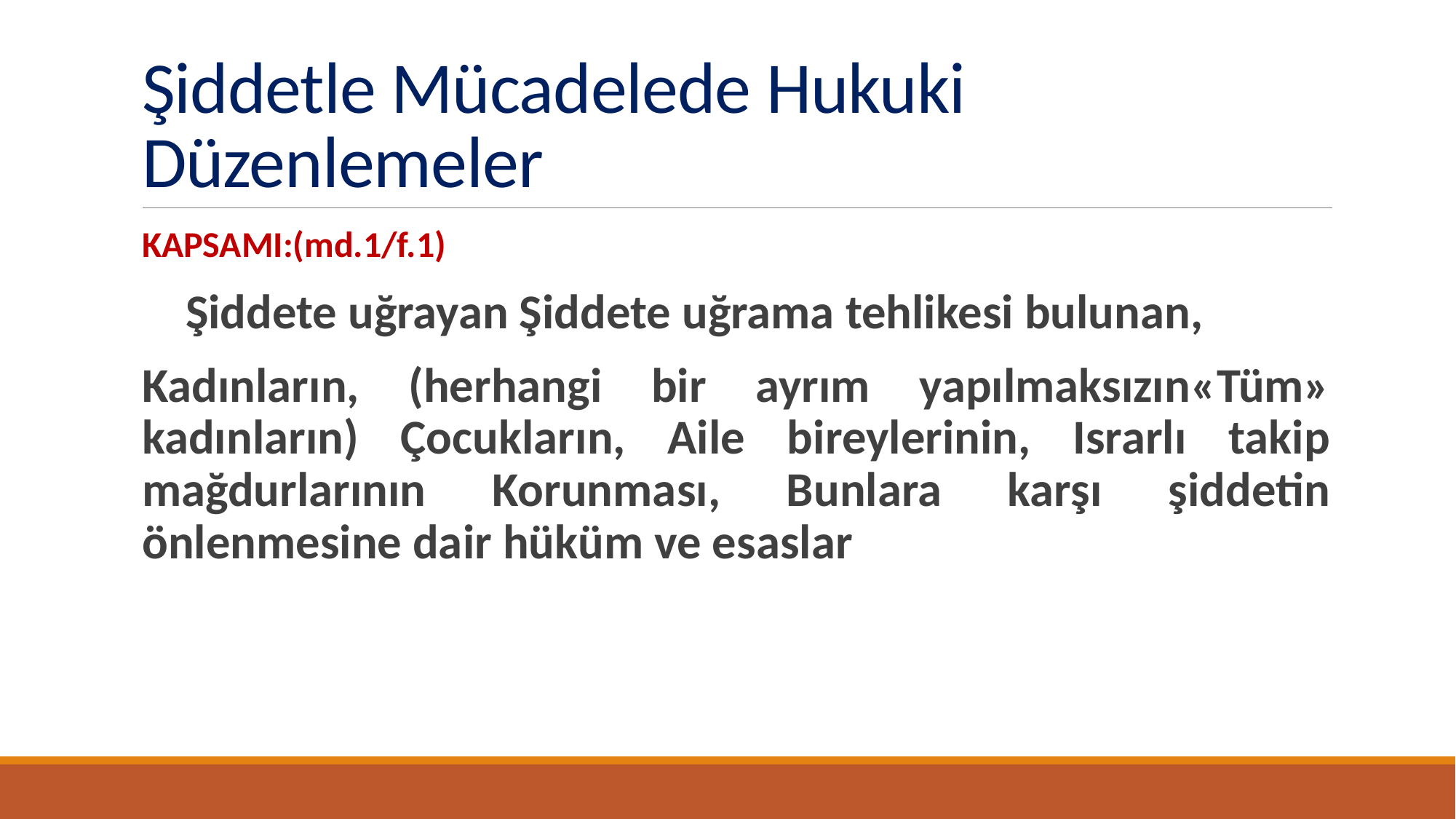

# Şiddetle Mücadelede Hukuki Düzenlemeler
KAPSAMI:(md.1/f.1)
    Şiddete uğrayan Şiddete uğrama tehlikesi bulunan,
Kadınların, (herhangi bir ayrım yapılmaksızın«Tüm» kadınların) Çocukların, Aile bireylerinin, Israrlı takip mağdurlarının Korunması, Bunlara karşı şiddetin önlenmesine dair hüküm ve esaslar